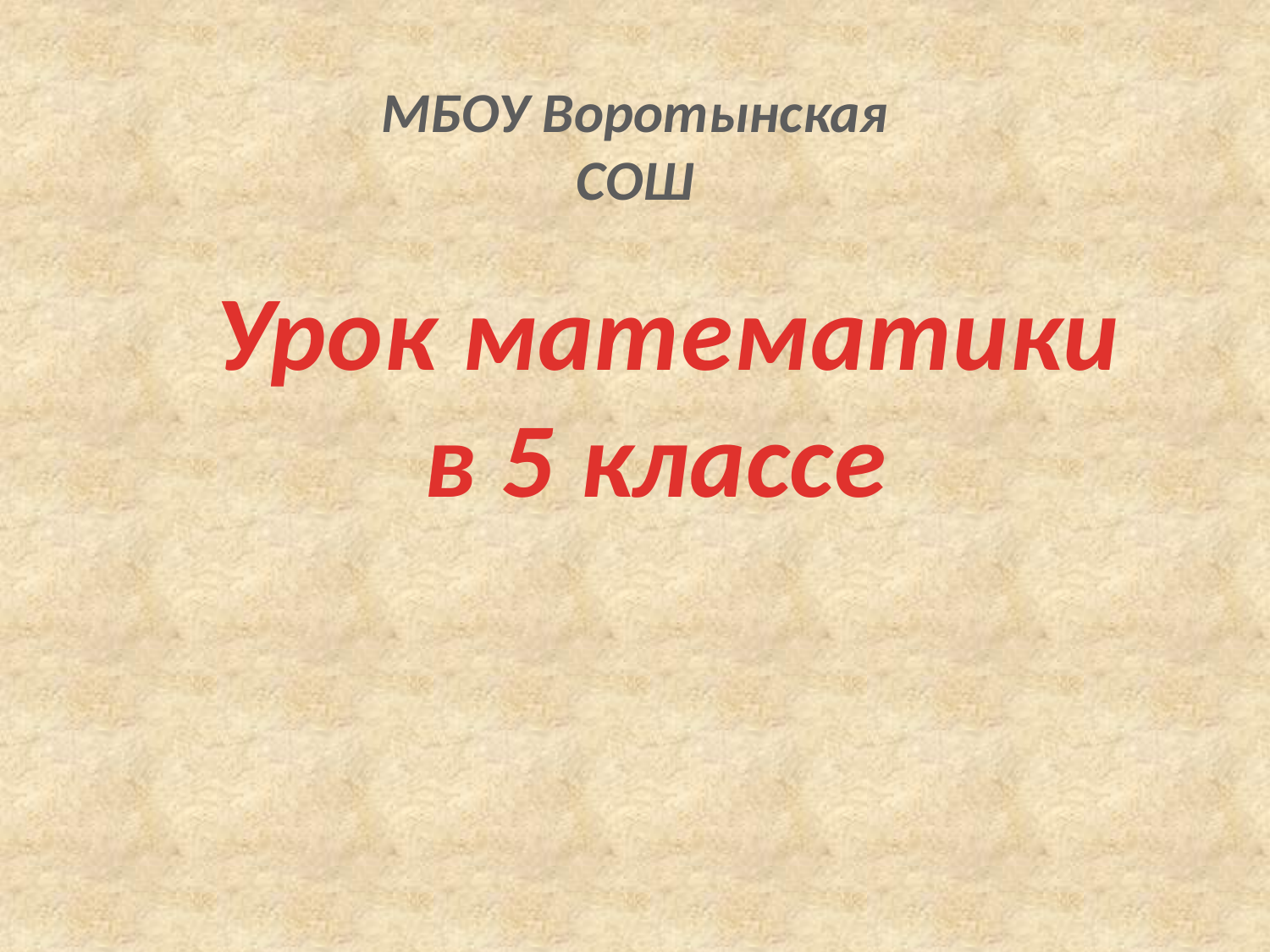

МБОУ Воротынская СОШ
Урок математики
в 5 классе